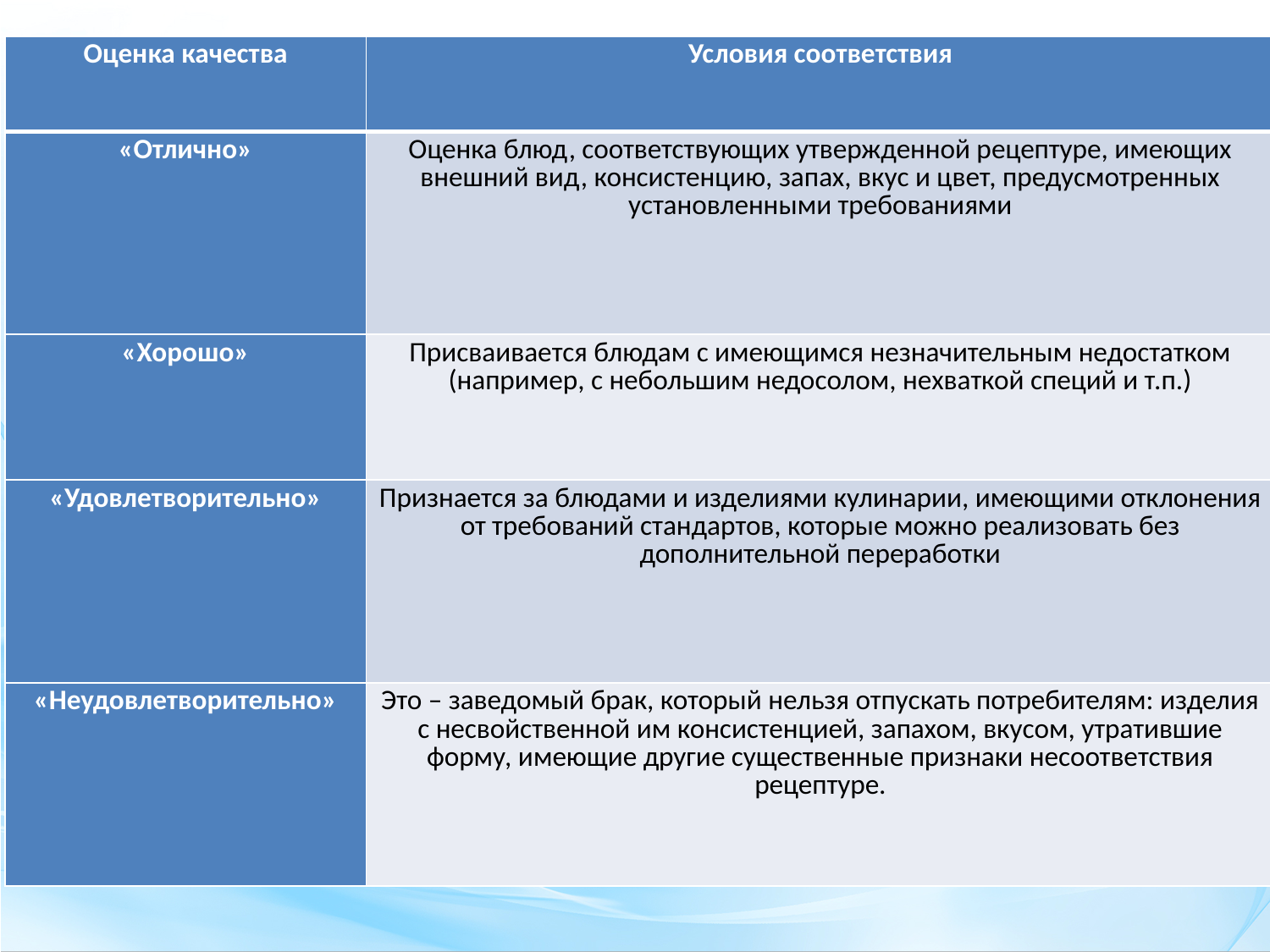

| Оценка качества | Условия соответствия |
| --- | --- |
| «Отлично» | Оценка блюд, соответствующих утвержденной рецептуре, имеющих внешний вид, консистенцию, запах, вкус и цвет, предусмотренных установленными требованиями |
| «Хорошо» | Присваивается блюдам с имеющимся незначительным недостатком (например, с небольшим недосолом, нехваткой специй и т.п.) |
| «Удовлетворительно» | Признается за блюдами и изделиями кулинарии, имеющими отклонения от требований стандартов, которые можно реализовать без дополнительной переработки |
| «Неудовлетворительно» | Это – заведомый брак, который нельзя отпускать потребителям: изделия с несвойственной им консистенцией, запахом, вкусом, утратившие форму, имеющие другие существенные признаки несоответствия рецептуре. |
#